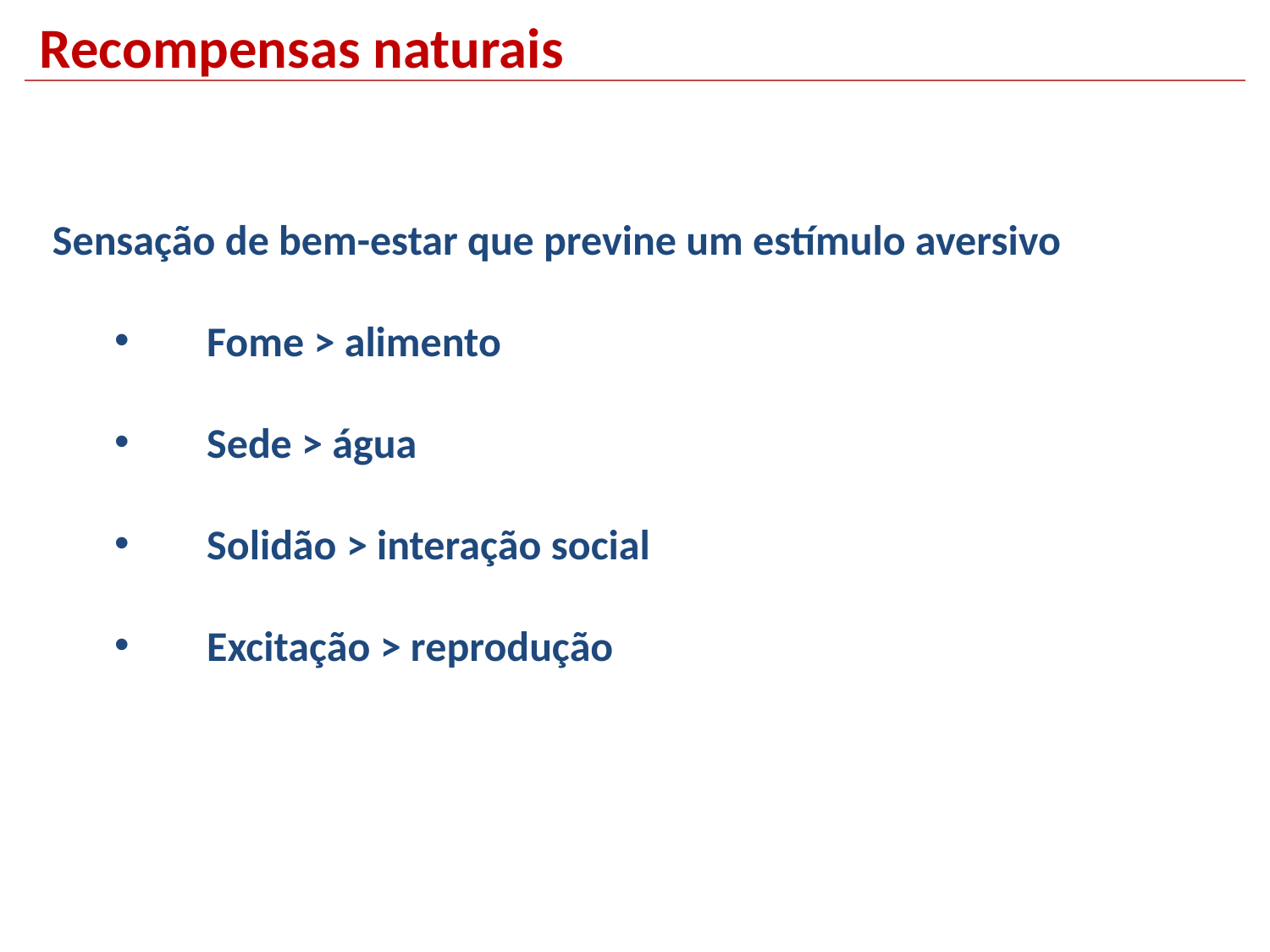

Recompensas naturais
Sensação de bem-estar que previne um estímulo aversivo
       Fome > alimento
       Sede > água
       Solidão > interação social
       Excitação > reprodução